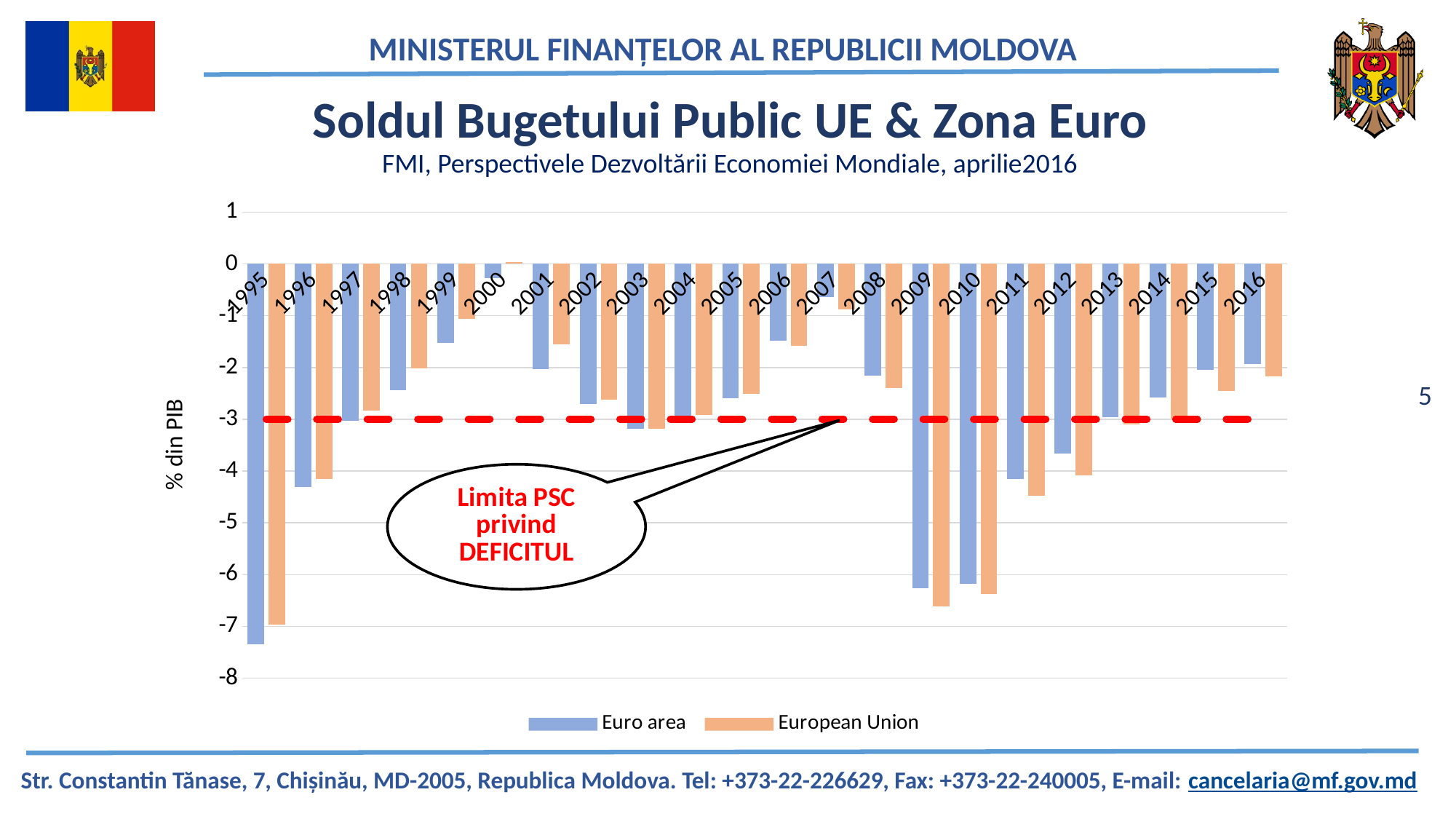

# Soldul Bugetului Public UE & Zona Euro FMI, Perspectivele Dezvoltării Economiei Mondiale, aprilie2016

### Chart

| Category | Euro area  | European Union | Maastricht limit on deficit |
|---|---|---|---|
| 1995 | -7.3469999999999995 | -6.970000000000002 | -3.0 |
| 1996 | -4.3039999999999985 | -4.1499999999999995 | -3.0 |
| 1997 | -3.03 | -2.8259999999999987 | -3.0 |
| 1998 | -2.443 | -2.0149999999999997 | -3.0 |
| 1999 | -1.522 | -1.066999999999998 | -3.0 |
| 2000 | -0.272 | 0.033 | -3.0 |
| 2001 | -2.027 | -1.548 | -3.0 |
| 2002 | -2.7119999999999997 | -2.618 | -3.0 |
| 2003 | -3.182 | -3.188 | -3.0 |
| 2004 | -2.9529999999999967 | -2.9219999999999997 | -3.0 |
| 2005 | -2.589 | -2.509 | -3.0 |
| 2006 | -1.486 | -1.579 | -3.0 |
| 2007 | -0.6360000000000011 | -0.8790000000000011 | -3.0 |
| 2008 | -2.157 | -2.4 | -3.0 |
| 2009 | -6.259 | -6.609 | -3.0 |
| 2010 | -6.1739999999999995 | -6.382 | -3.0 |
| 2011 | -4.160999999999991 | -4.485 | -3.0 |
| 2012 | -3.658 | -4.09 | -3.0 |
| 2013 | -2.965 | -3.093 | -3.0 |
| 2014 | -2.582 | -2.9819999999999998 | -3.0 |
| 2015 | -2.04 | -2.4459999999999997 | -3.0 |
| 2016 | -1.937 | -2.169 | -3.0 |